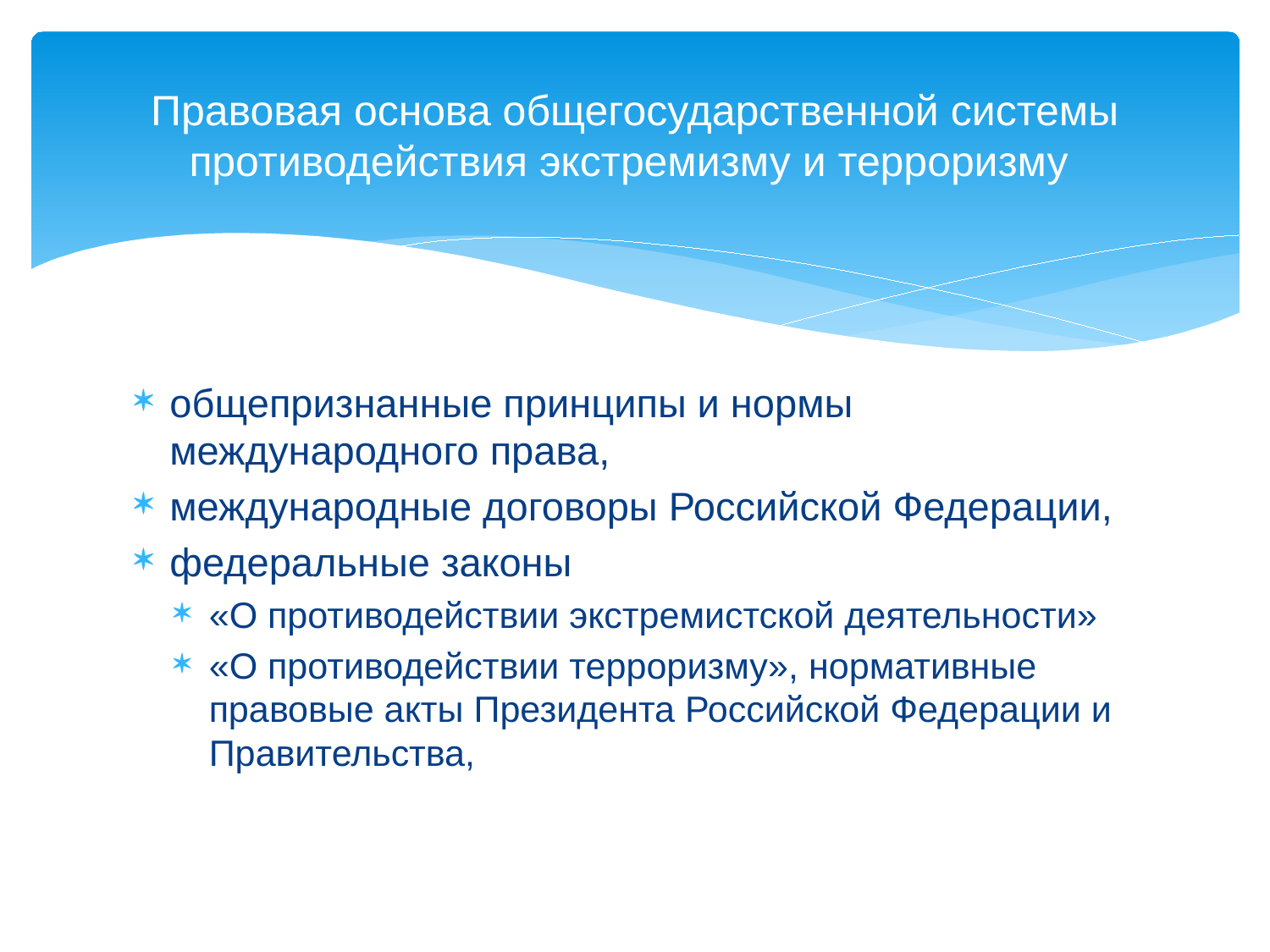

# Правовая основа общегосударственной системы противодействия экстремизму и терроризму
общепризнанные принципы и нормы международного права,
международные договоры Российской Федерации,
федеральные законы
«О противодействии экстремистской деятельности»
«О противодействии терроризму», нормативные правовые акты Президента Российской Федерации и Правительства,